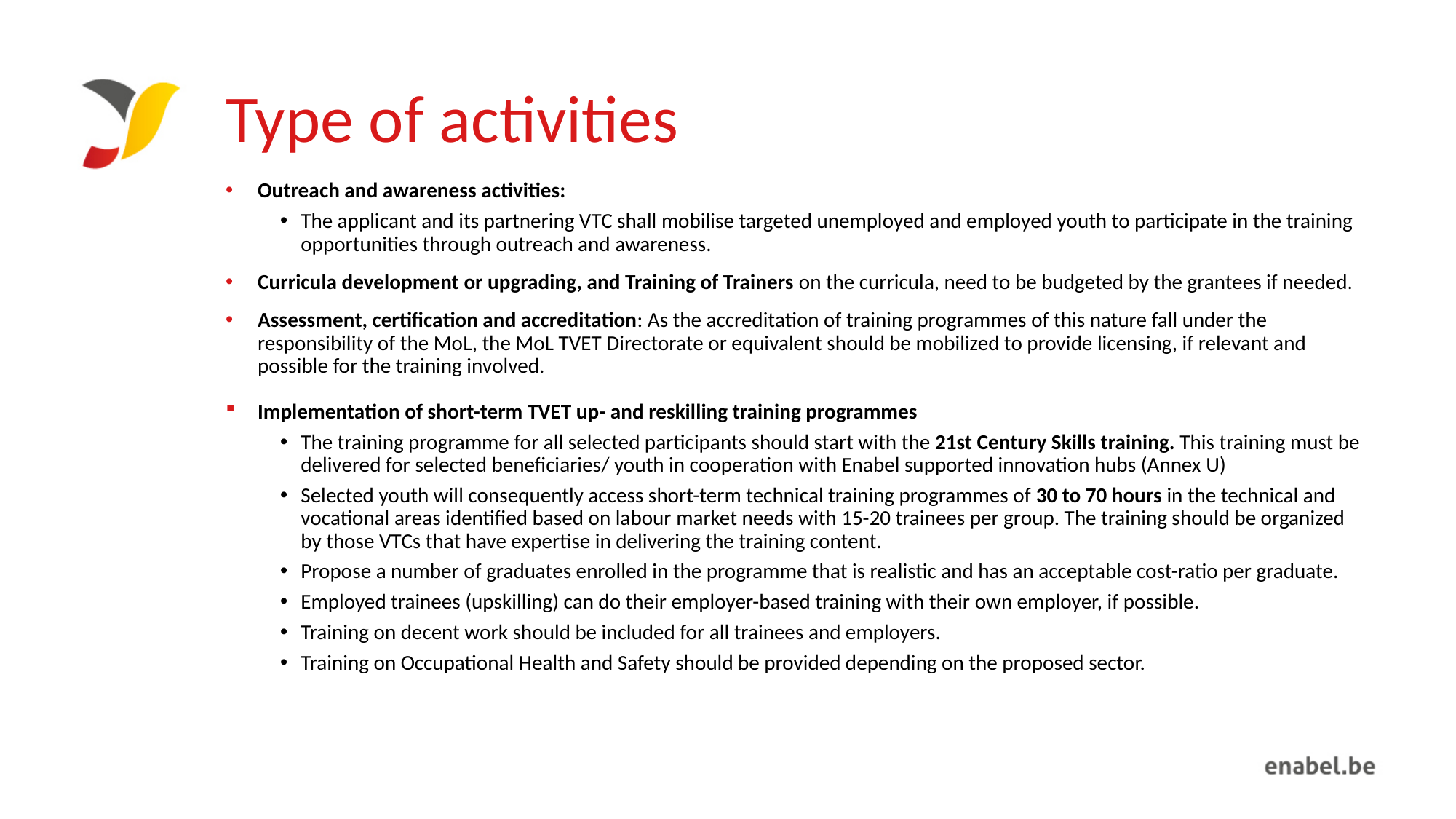

# Type of activities
Outreach and awareness activities:
The applicant and its partnering VTC shall mobilise targeted unemployed and employed youth to participate in the training opportunities through outreach and awareness.
Curricula development or upgrading, and Training of Trainers on the curricula, need to be budgeted by the grantees if needed.
Assessment, certification and accreditation: As the accreditation of training programmes of this nature fall under the responsibility of the MoL, the MoL TVET Directorate or equivalent should be mobilized to provide licensing, if relevant and possible for the training involved.

Implementation of short-term TVET up- and reskilling training programmes
The training programme for all selected participants should start with the 21st Century Skills training. This training must be delivered for selected beneficiaries/ youth in cooperation with Enabel supported innovation hubs (Annex U)
Selected youth will consequently access short-term technical training programmes of 30 to 70 hours in the technical and vocational areas identified based on labour market needs with 15-20 trainees per group. The training should be organized by those VTCs that have expertise in delivering the training content.
Propose a number of graduates enrolled in the programme that is realistic and has an acceptable cost-ratio per graduate.
Employed trainees (upskilling) can do their employer-based training with their own employer, if possible.
Training on decent work should be included for all trainees and employers.
Training on Occupational Health and Safety should be provided depending on the proposed sector.